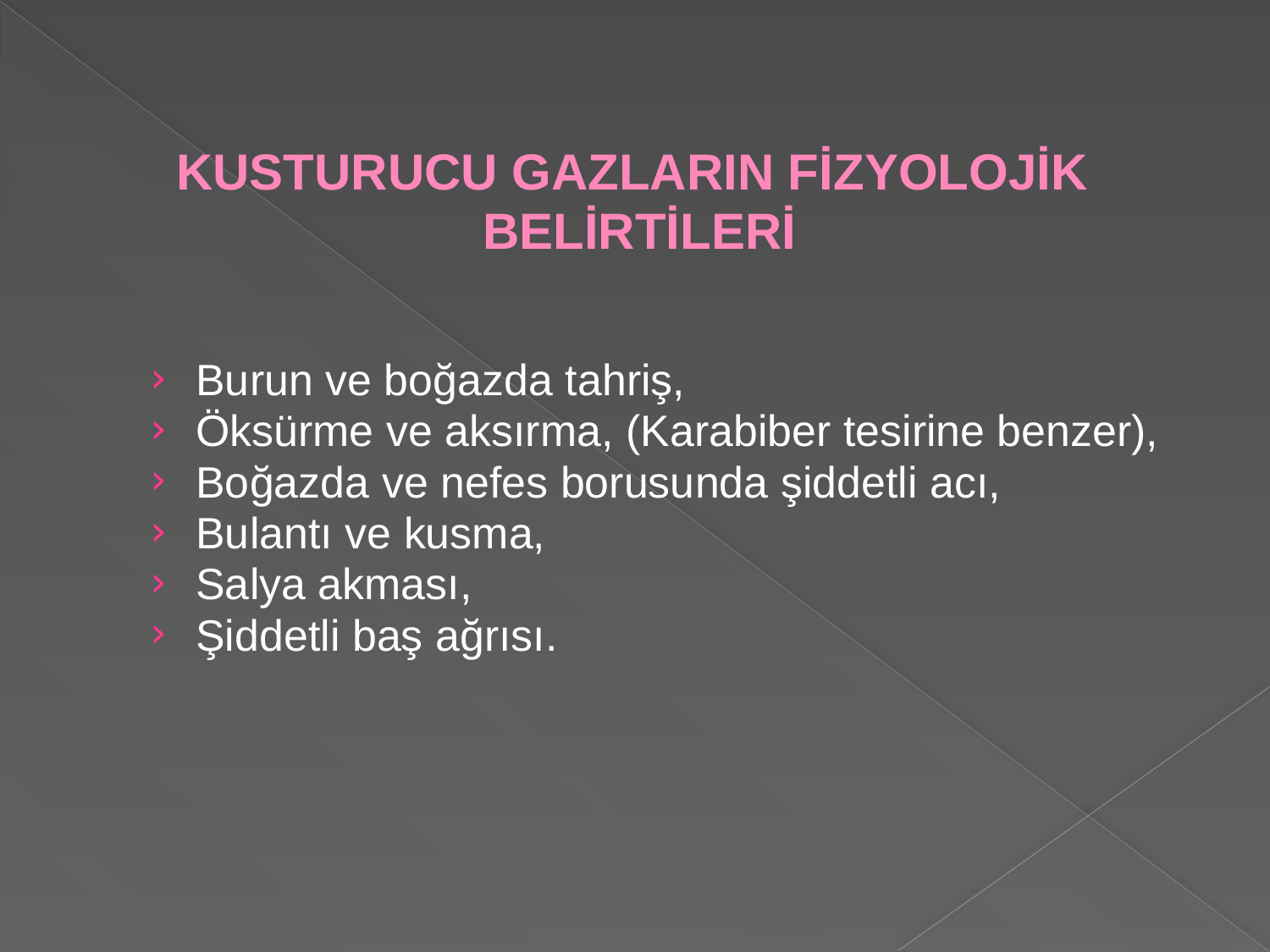

KUSTURUCU GAZLARIN FİZYOLOJİK
BELİRTİLERİ

Burun ve boğazda tahriş,
Öksürme ve aksırma, (Karabiber tesirine benzer),
Boğazda ve nefes borusunda şiddetli acı,
Bulantı ve kusma,
Salya akması,
Şiddetli baş ağrısı.